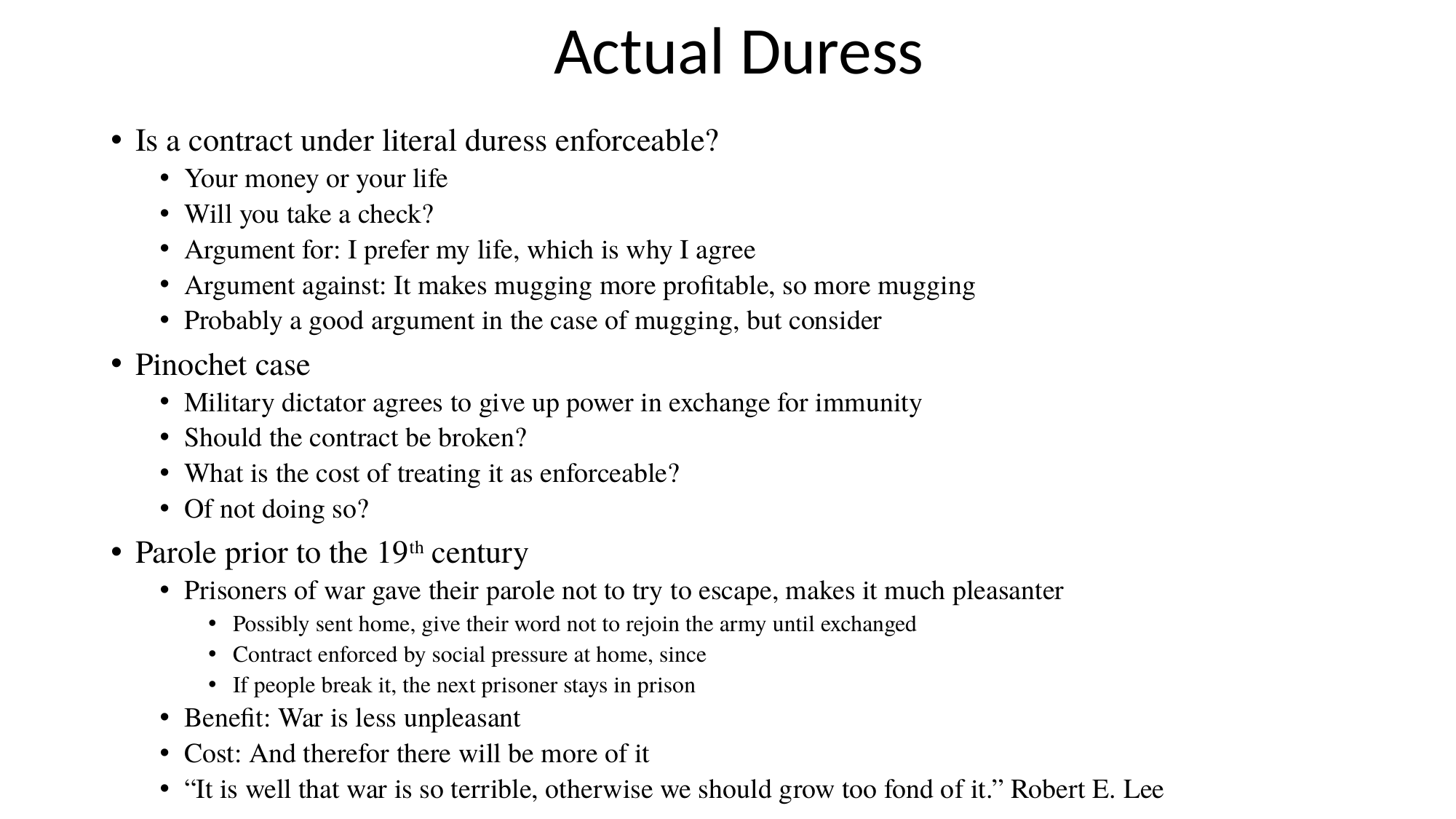

# Actual Duress
Is a contract under literal duress enforceable?
Your money or your life
Will you take a check?
Argument for: I prefer my life, which is why I agree
Argument against: It makes mugging more profitable, so more mugging
Probably a good argument in the case of mugging, but consider
Pinochet case
Military dictator agrees to give up power in exchange for immunity
Should the contract be broken?
What is the cost of treating it as enforceable?
Of not doing so?
Parole prior to the 19th century
Prisoners of war gave their parole not to try to escape, makes it much pleasanter
Possibly sent home, give their word not to rejoin the army until exchanged
Contract enforced by social pressure at home, since
If people break it, the next prisoner stays in prison
Benefit: War is less unpleasant
Cost: And therefor there will be more of it
“It is well that war is so terrible, otherwise we should grow too fond of it.” Robert E. Lee